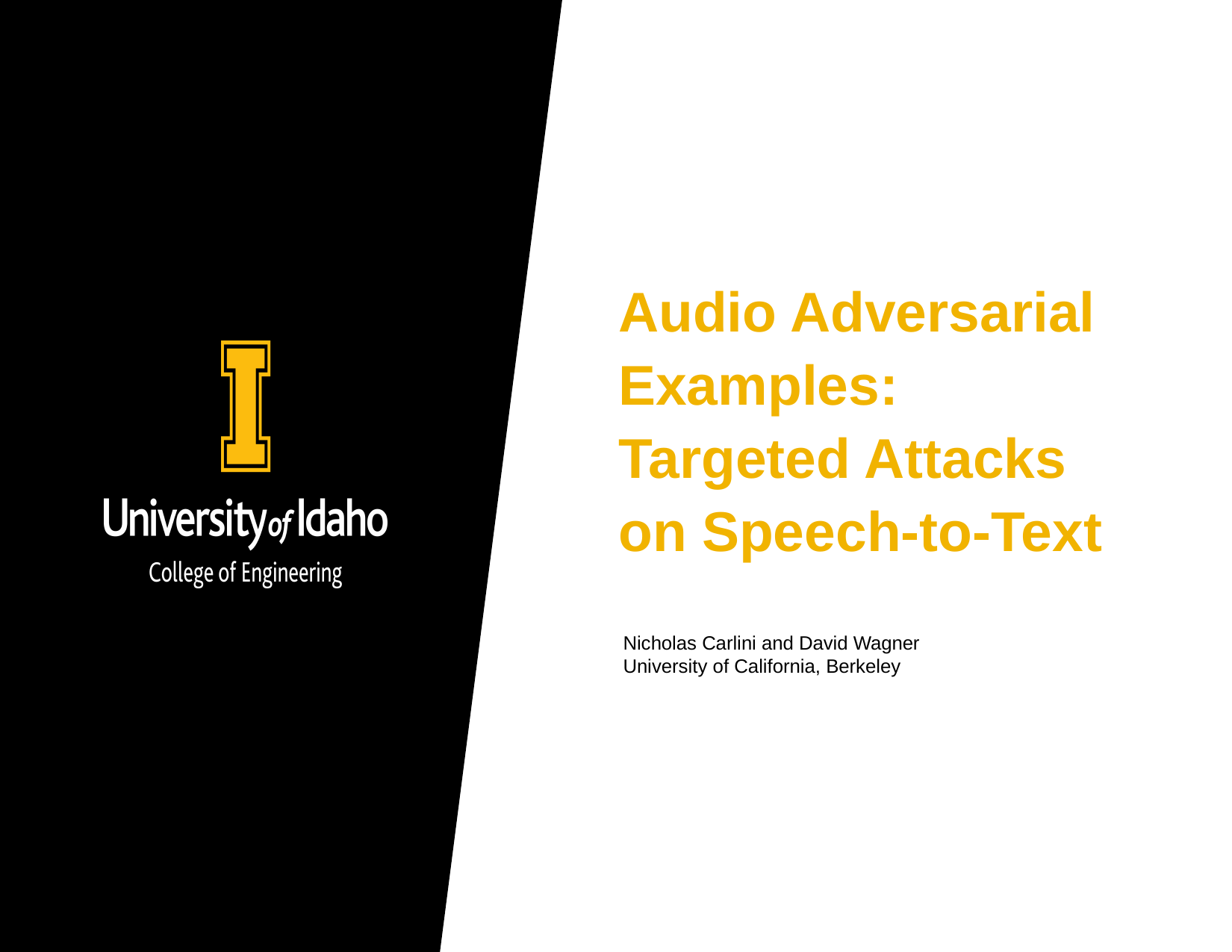

# Audio Adversarial Examples: Targeted Attacks on Speech-to-Text
Nicholas Carlini and David Wagner University of California, Berkeley